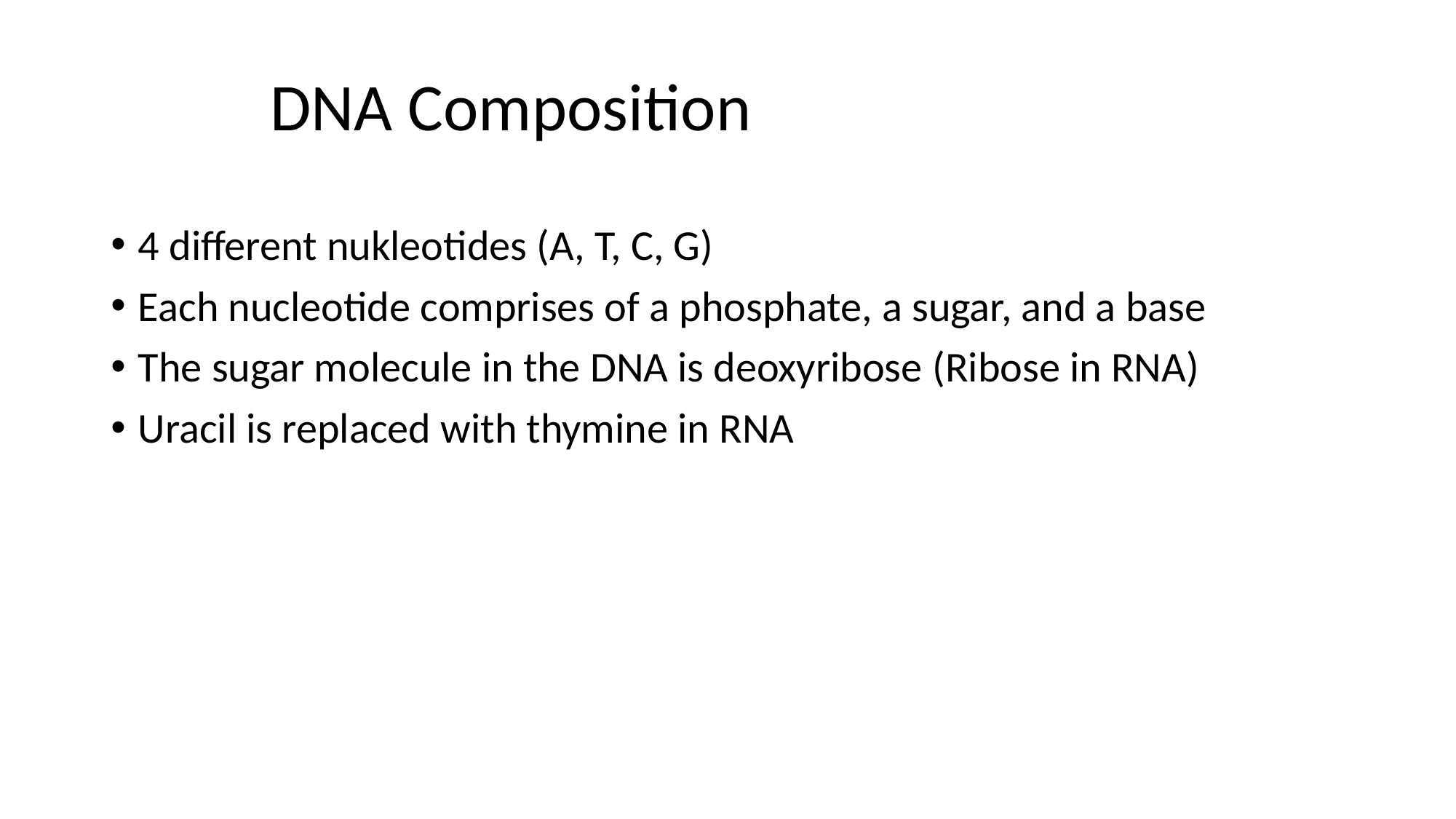

# DNA Composition
4 different nukleotides (A, T, C, G)
Each nucleotide comprises of a phosphate, a sugar, and a base
The sugar molecule in the DNA is deoxyribose (Ribose in RNA)
Uracil is replaced with thymine in RNA